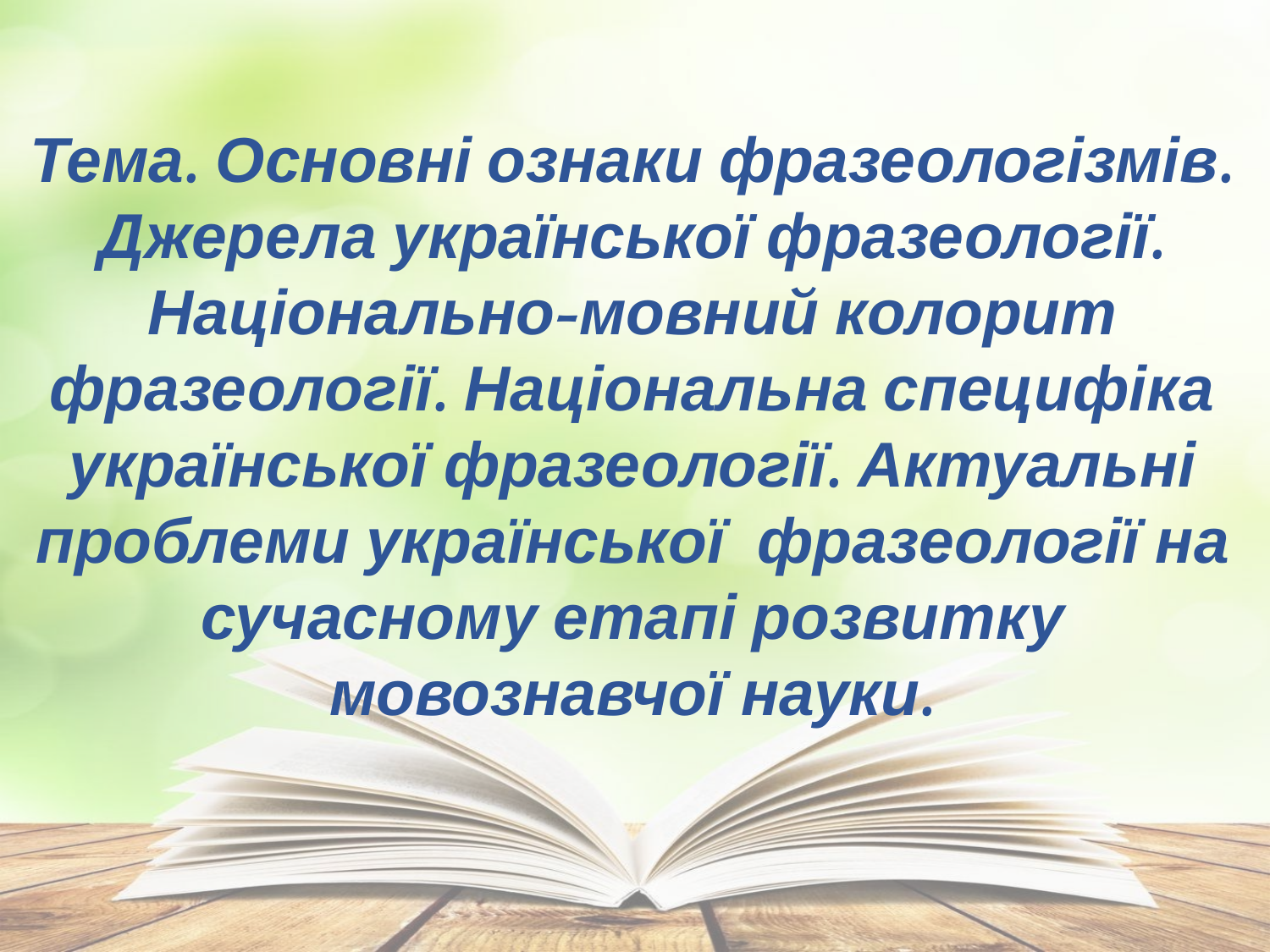

Тема. Основні ознаки фразеологізмів. Джерела української фразеології. Національно-мовний колорит фразеології. Національна специфіка української фразеології. Актуальні проблеми української  фразеології на сучасному етапі розвитку мовознавчої науки.